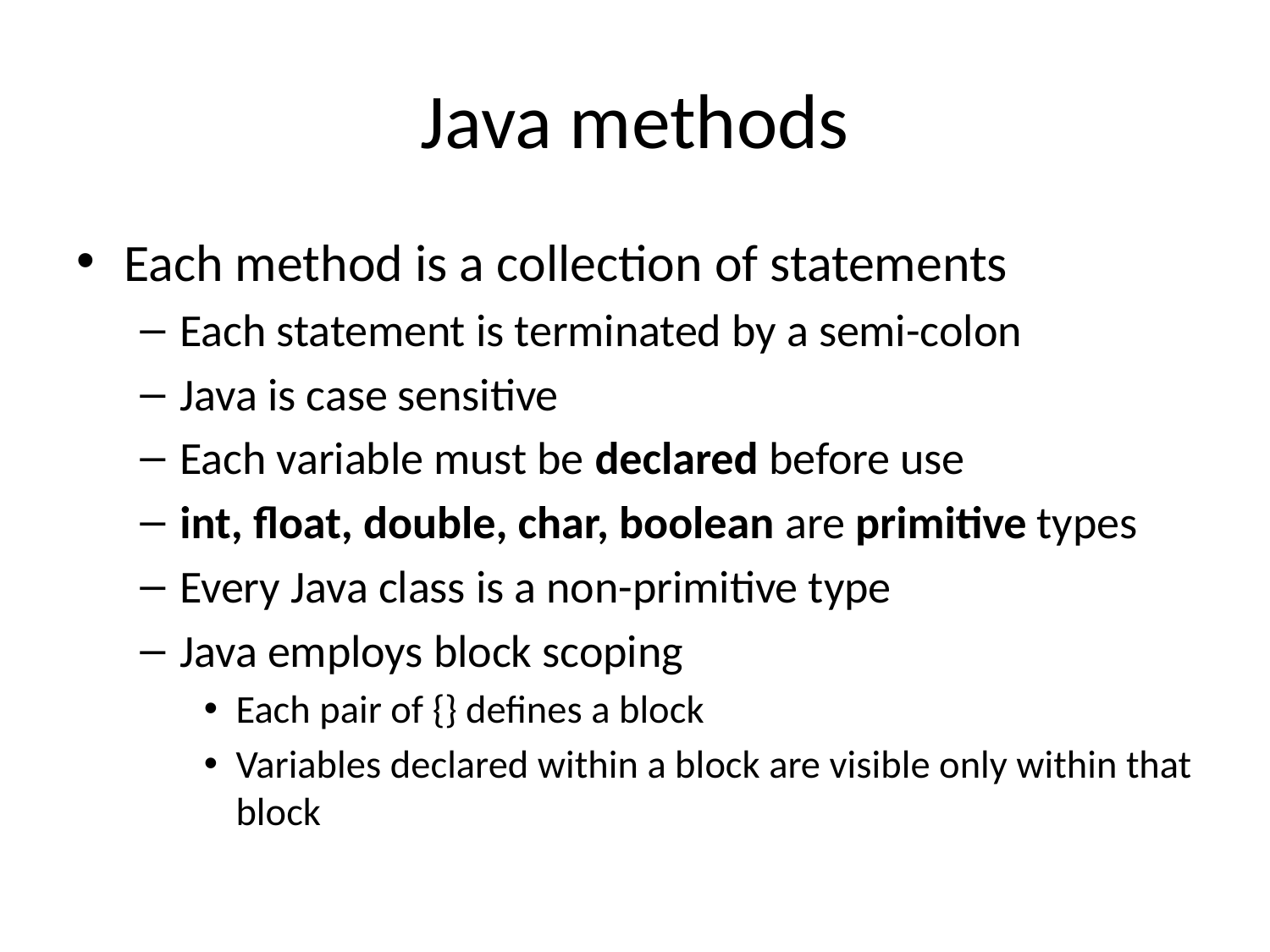

# Java methods
Each method is a collection of statements
Each statement is terminated by a semi-colon
Java is case sensitive
Each variable must be declared before use
int, float, double, char, boolean are primitive types
Every Java class is a non-primitive type
Java employs block scoping
Each pair of {} defines a block
Variables declared within a block are visible only within that block